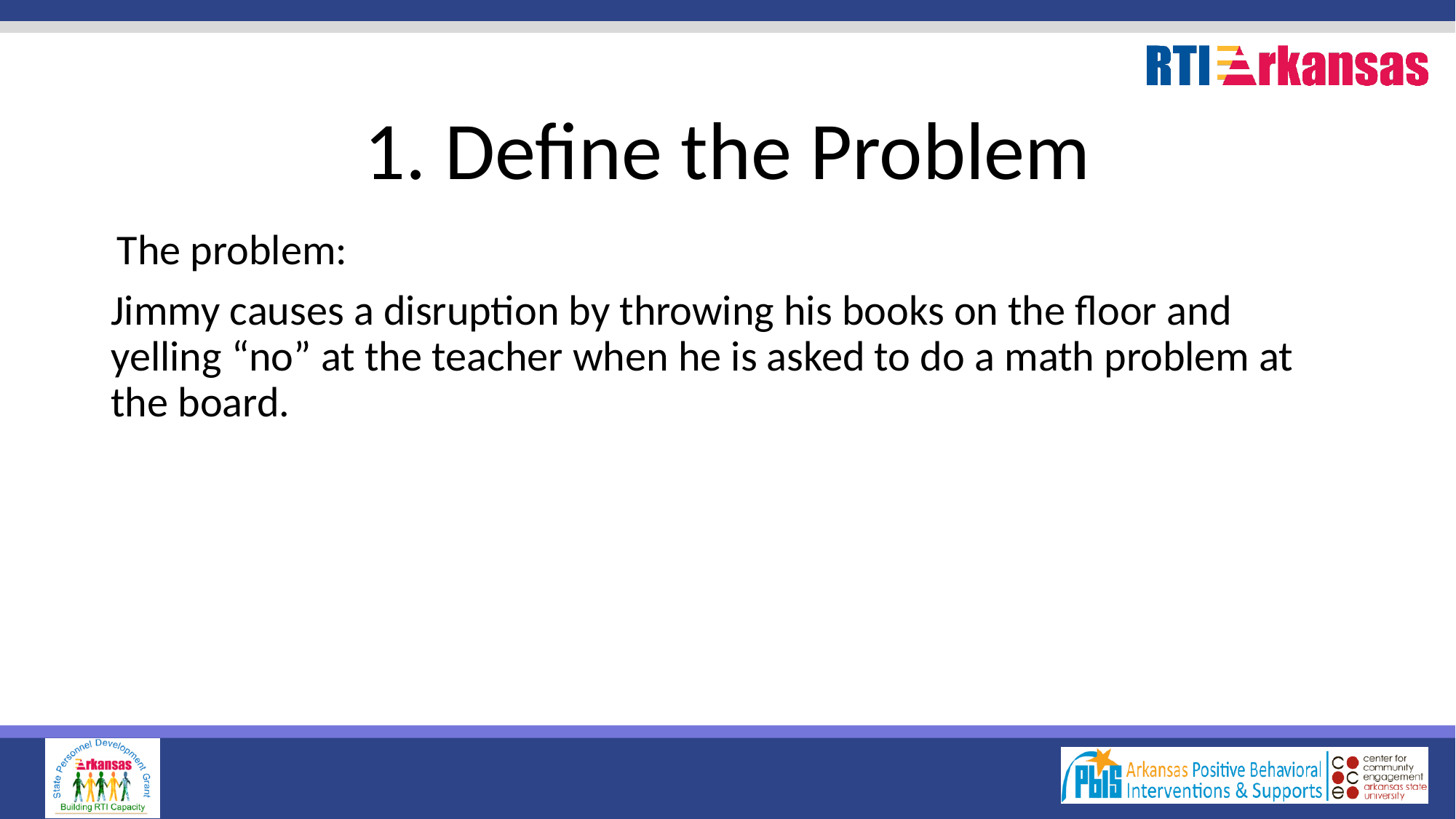

# 1. Define the Problem
The problem:
Jimmy causes a disruption by throwing his books on the floor and yelling “no” at the teacher when he is asked to do a math problem at the board.